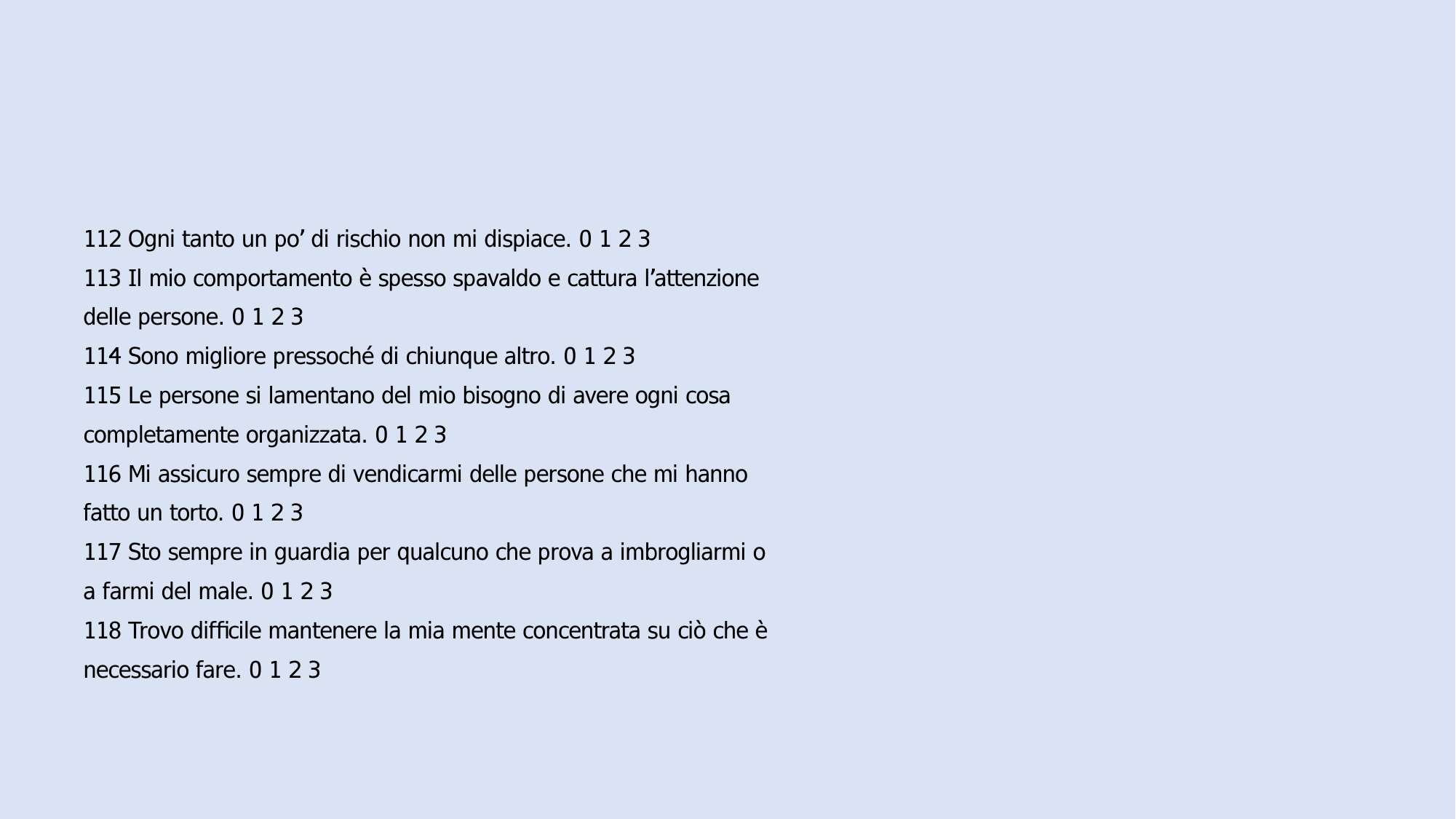

#
112 Ogni tanto un po’ di rischio non mi dispiace. 0 1 2 3
113 Il mio comportamento è spesso spavaldo e cattura l’attenzione
delle persone. 0 1 2 3
114 Sono migliore pressoché di chiunque altro. 0 1 2 3
115 Le persone si lamentano del mio bisogno di avere ogni cosa
completamente organizzata. 0 1 2 3
116 Mi assicuro sempre di vendicarmi delle persone che mi hanno
fatto un torto. 0 1 2 3
117 Sto sempre in guardia per qualcuno che prova a imbrogliarmi o
a farmi del male. 0 1 2 3
118 Trovo difficile mantenere la mia mente concentrata su ciò che è
necessario fare. 0 1 2 3